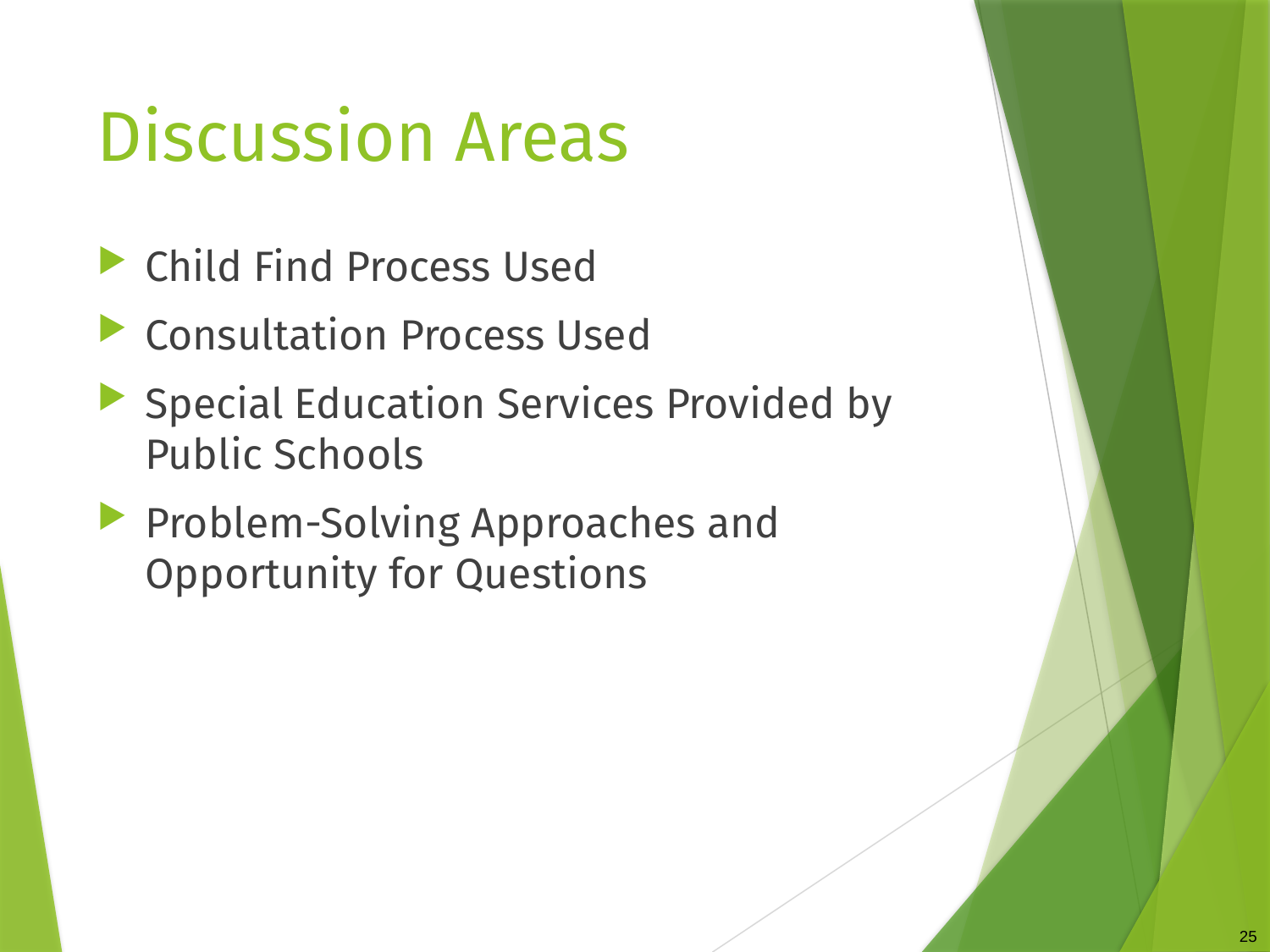

# Discussion Areas
Child Find Process Used
Consultation Process Used
Special Education Services Provided by Public Schools
Problem-Solving Approaches and Opportunity for Questions

25